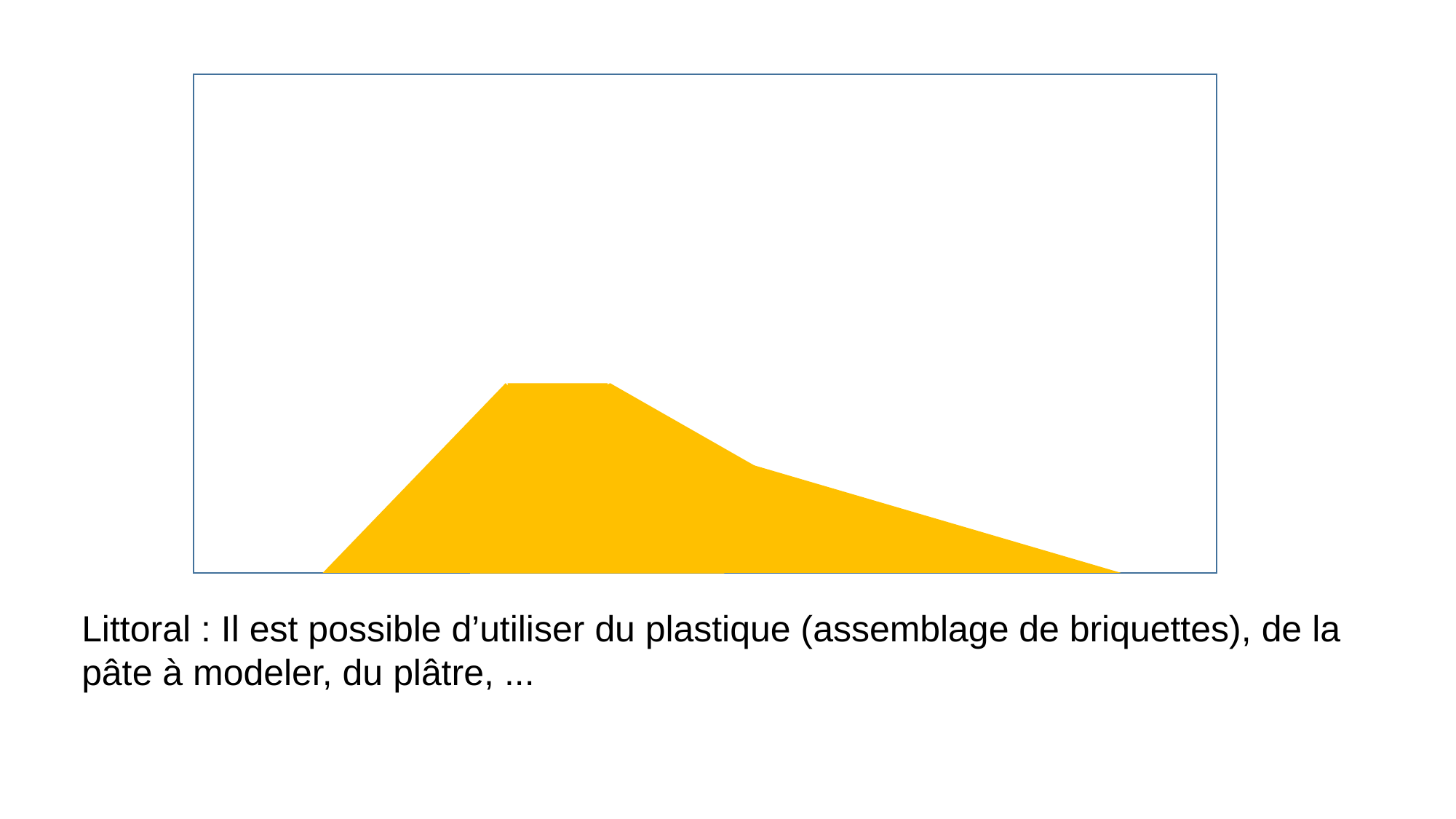

Littoral : Il est possible d’utiliser du plastique (assemblage de briquettes), de la pâte à modeler, du plâtre, ...